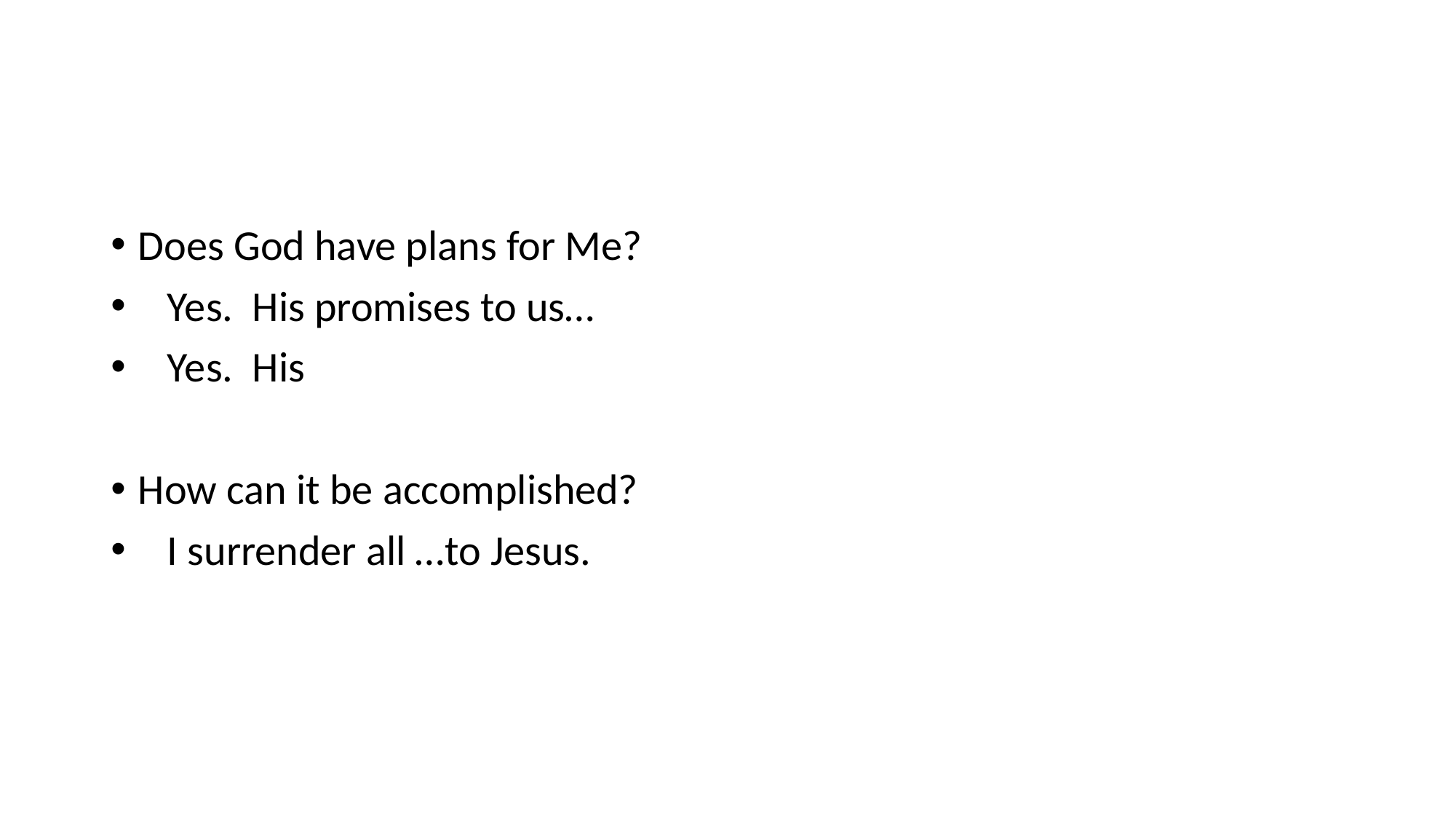

#
Does God have plans for Me?
   Yes.  His promises to us…
   Yes.  His

How can it be accomplished?
   I surrender all …to Jesus.